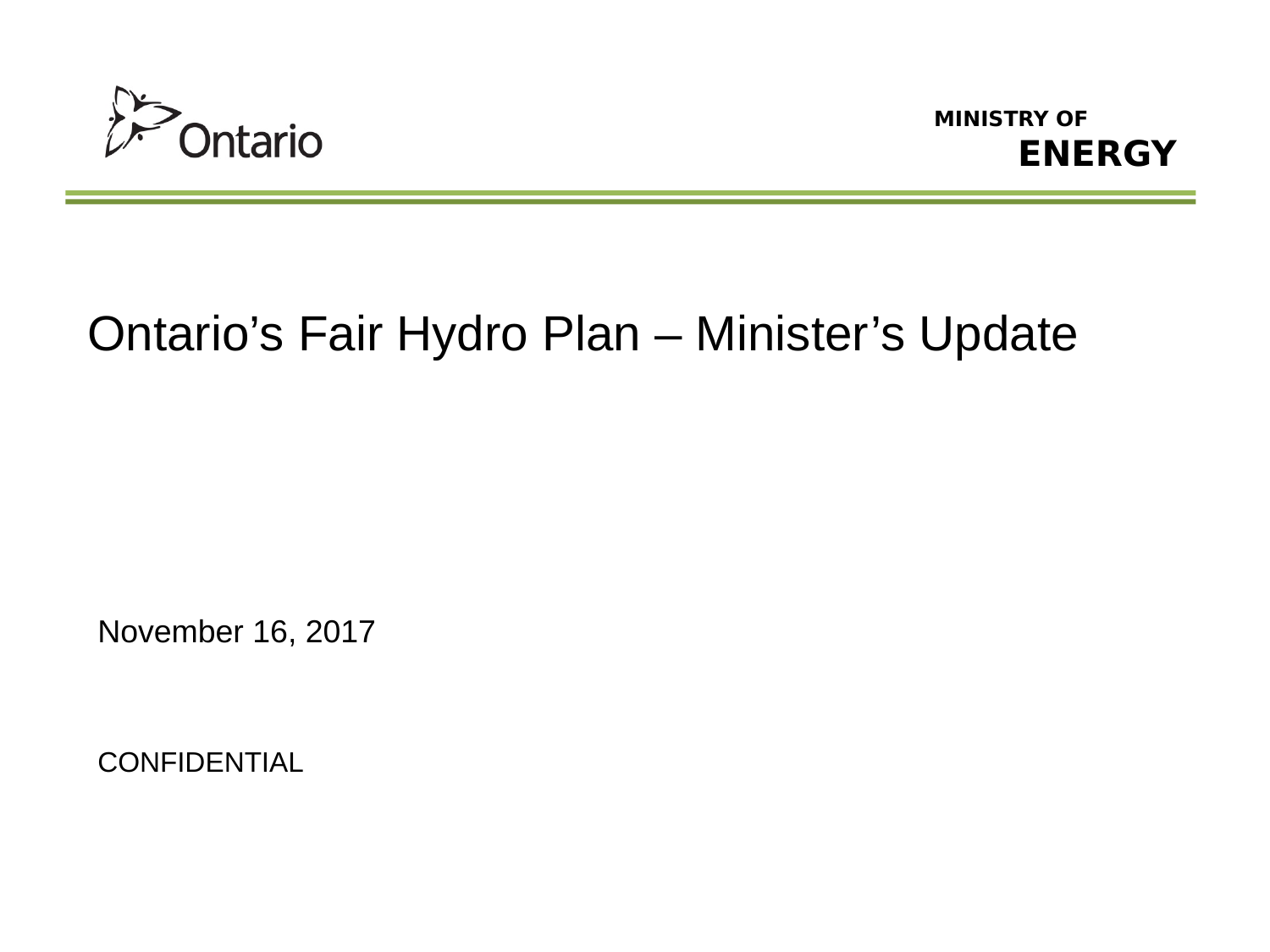

# Ontario’s Fair Hydro Plan – Minister’s Update

November 16, 2017

CONFIDENTIAL